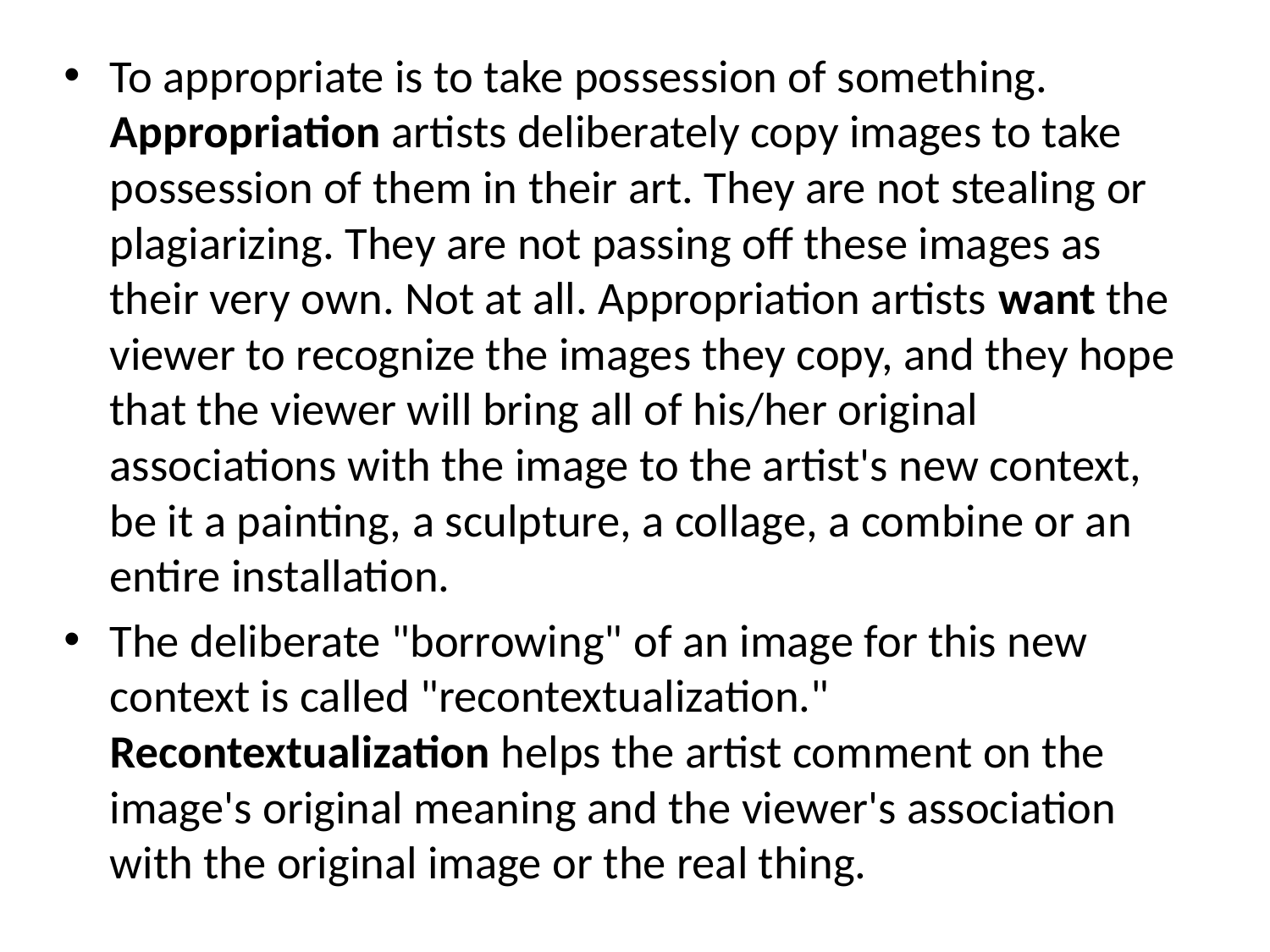

To appropriate is to take possession of something. Appropriation artists deliberately copy images to take possession of them in their art. They are not stealing or plagiarizing. They are not passing off these images as their very own. Not at all. Appropriation artists want the viewer to recognize the images they copy, and they hope that the viewer will bring all of his/her original associations with the image to the artist's new context, be it a painting, a sculpture, a collage, a combine or an entire installation.
The deliberate "borrowing" of an image for this new context is called "recontextualization." Recontextualization helps the artist comment on the image's original meaning and the viewer's association with the original image or the real thing.